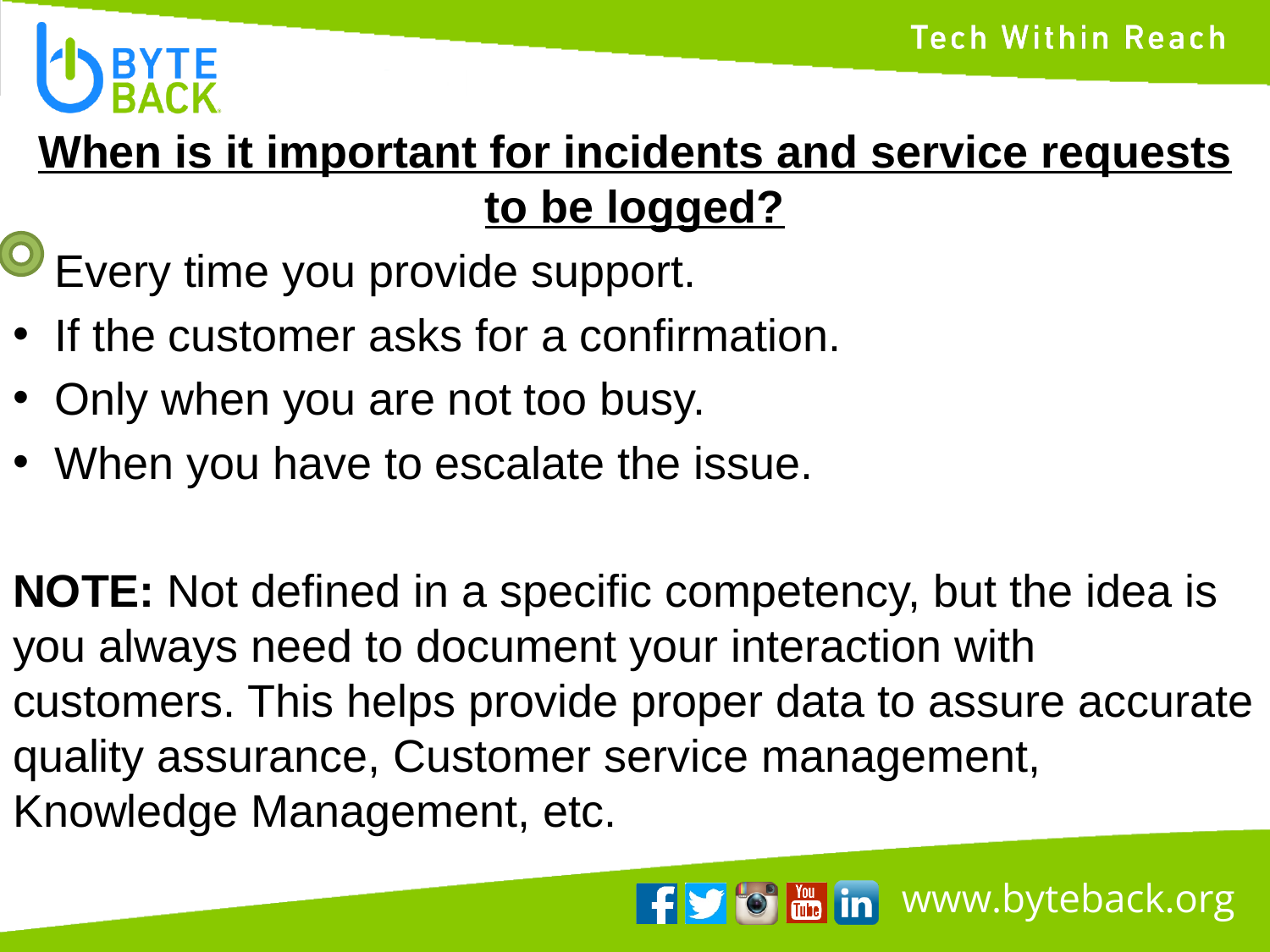

When is it important for incidents and service requests to be logged?
Every time you provide support.
If the customer asks for a confirmation.
Only when you are not too busy.
When you have to escalate the issue.

NOTE: Not defined in a specific competency, but the idea is you always need to document your interaction with customers. This helps provide proper data to assure accurate quality assurance, Customer service management, Knowledge Management, etc.